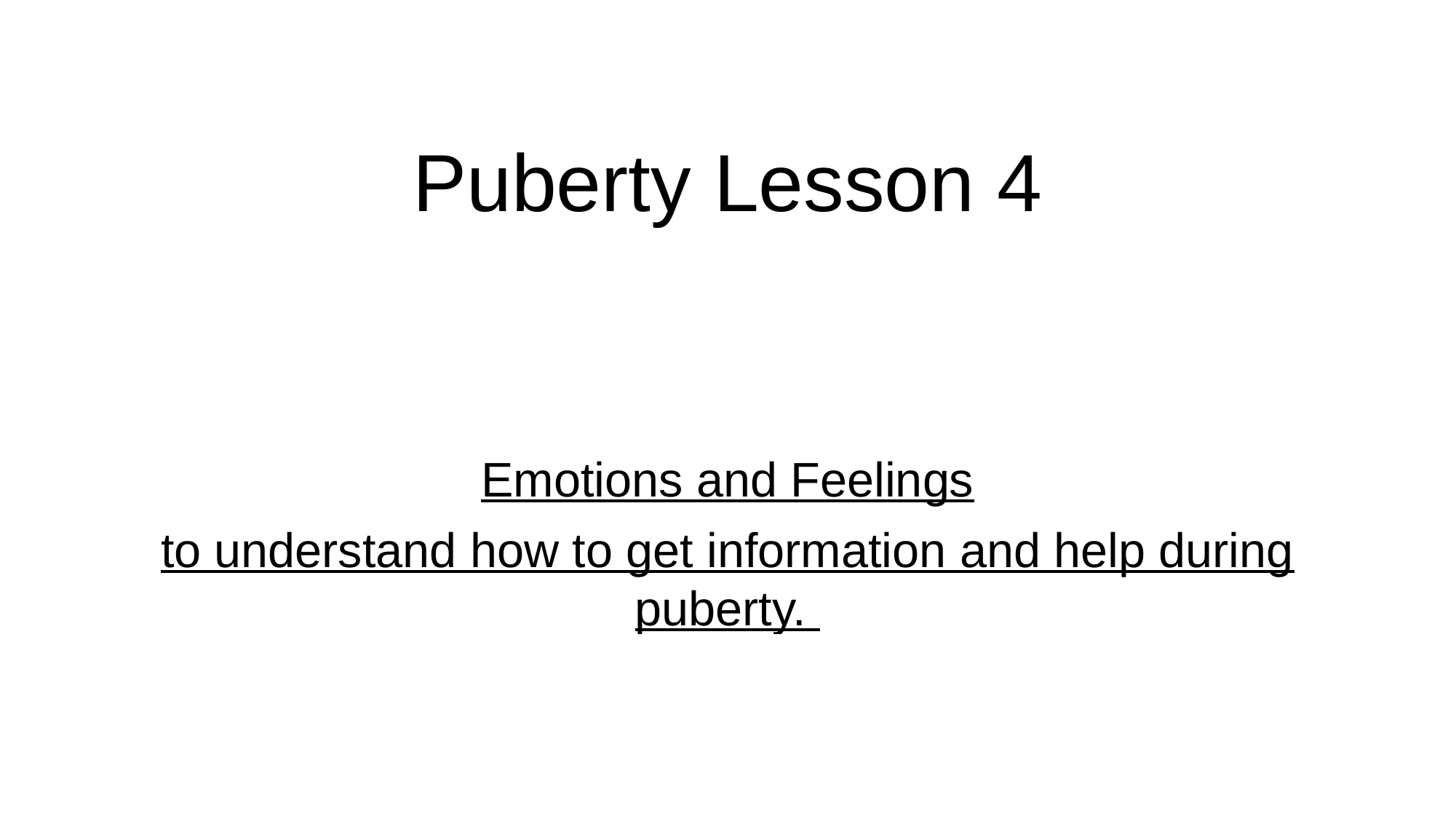

# Puberty Lesson 4
| Emotions and Feelings to understand how to get information and help during puberty. |
| --- |